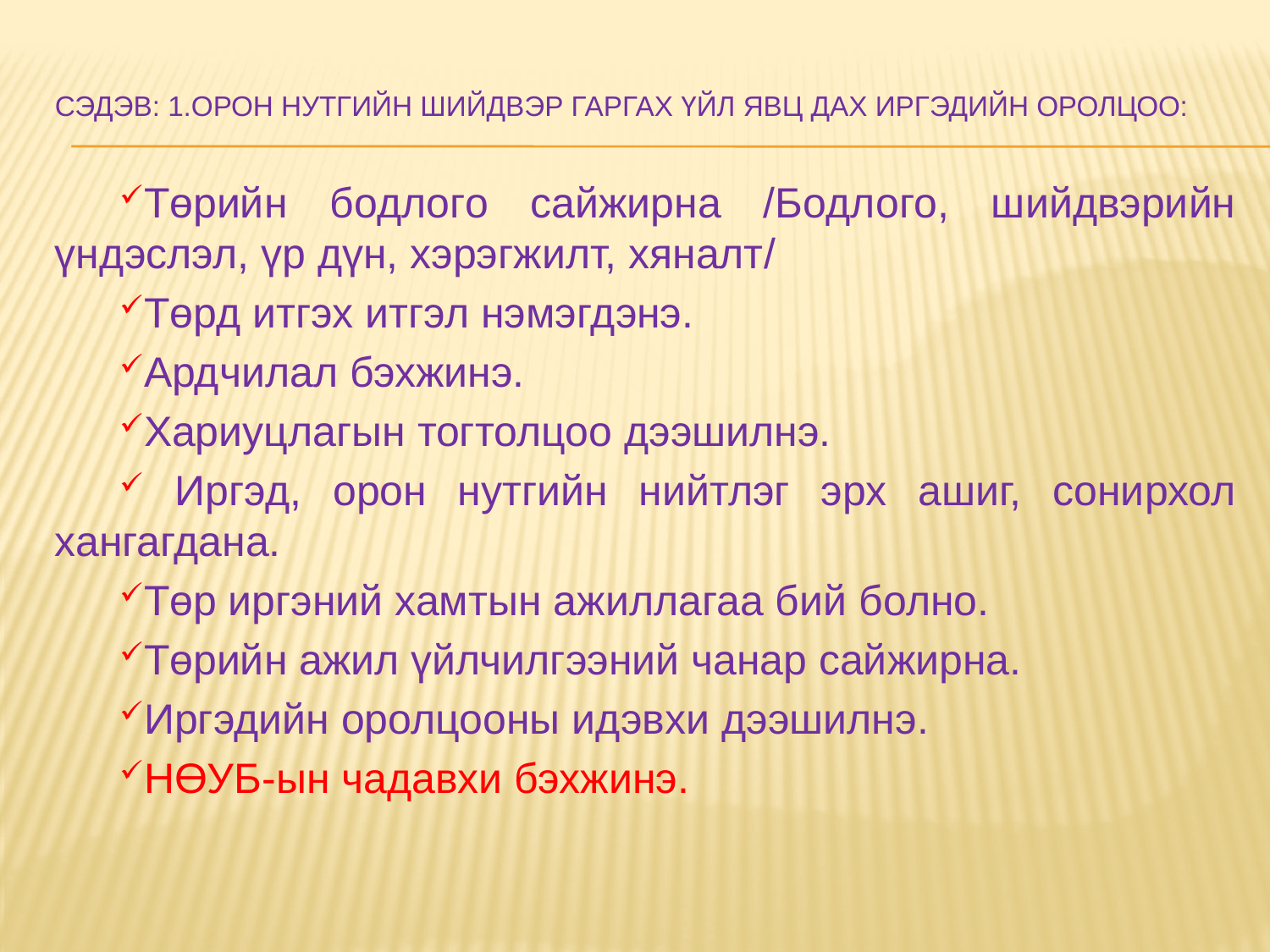

# Сэдэв: 1.Орон нутгийн шийдвэр гаргах үйл явц дах иргэдийн оролцоо:
Төрийн бодлого сайжирна /Бодлого, шийдвэрийн үндэслэл, үр дүн, хэрэгжилт, хяналт/
Төрд итгэх итгэл нэмэгдэнэ.
Ардчилал бэхжинэ.
Хариуцлагын тогтолцоо дээшилнэ.
 Иргэд, орон нутгийн нийтлэг эрх ашиг, сонирхол хангагдана.
Төр иргэний хамтын ажиллагаа бий болно.
Төрийн ажил үйлчилгээний чанар сайжирна.
Иргэдийн оролцооны идэвхи дээшилнэ.
НӨУБ-ын чадавхи бэхжинэ.